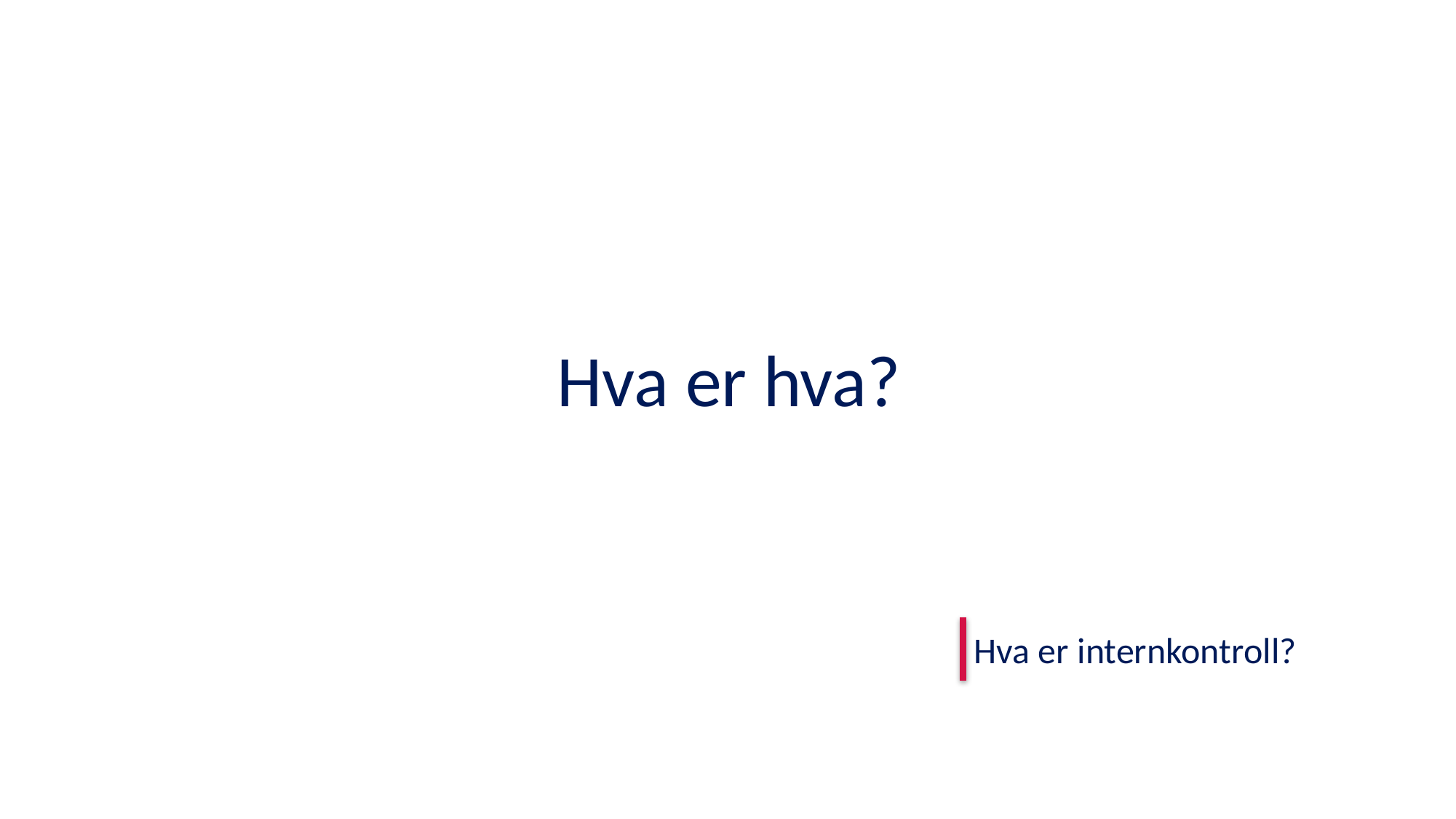

# Hva er hva?
Hva er internkontroll?